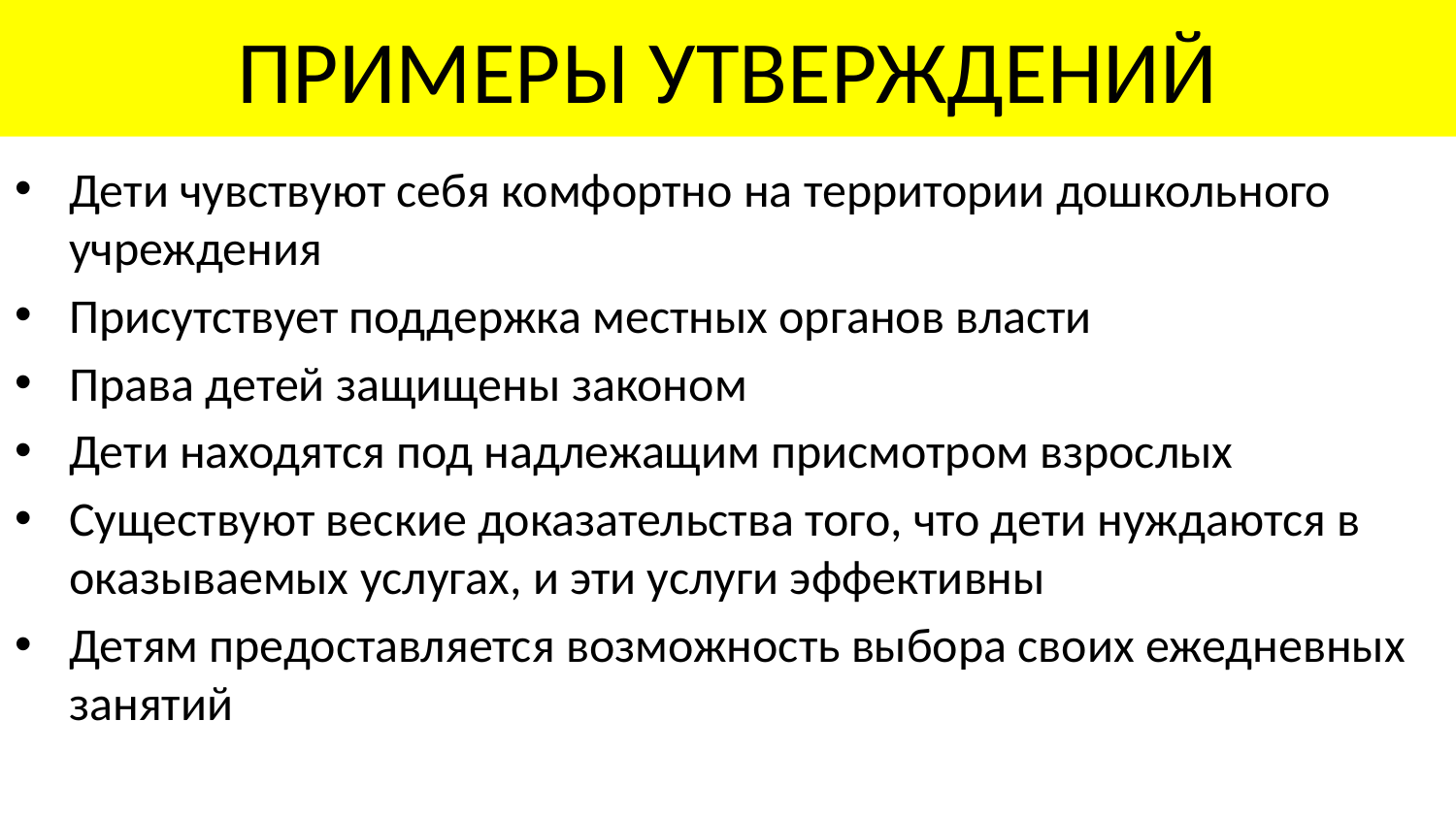

# ПРИМЕРЫ УТВЕРЖДЕНИЙ
Дети чувствуют себя комфортно на территории дошкольного учреждения
Присутствует поддержка местных органов власти
Права детей защищены законом
Дети находятся под надлежащим присмотром взрослых
Существуют веские доказательства того, что дети нуждаются в оказываемых услугах, и эти услуги эффективны
Детям предоставляется возможность выбора своих ежедневных занятий